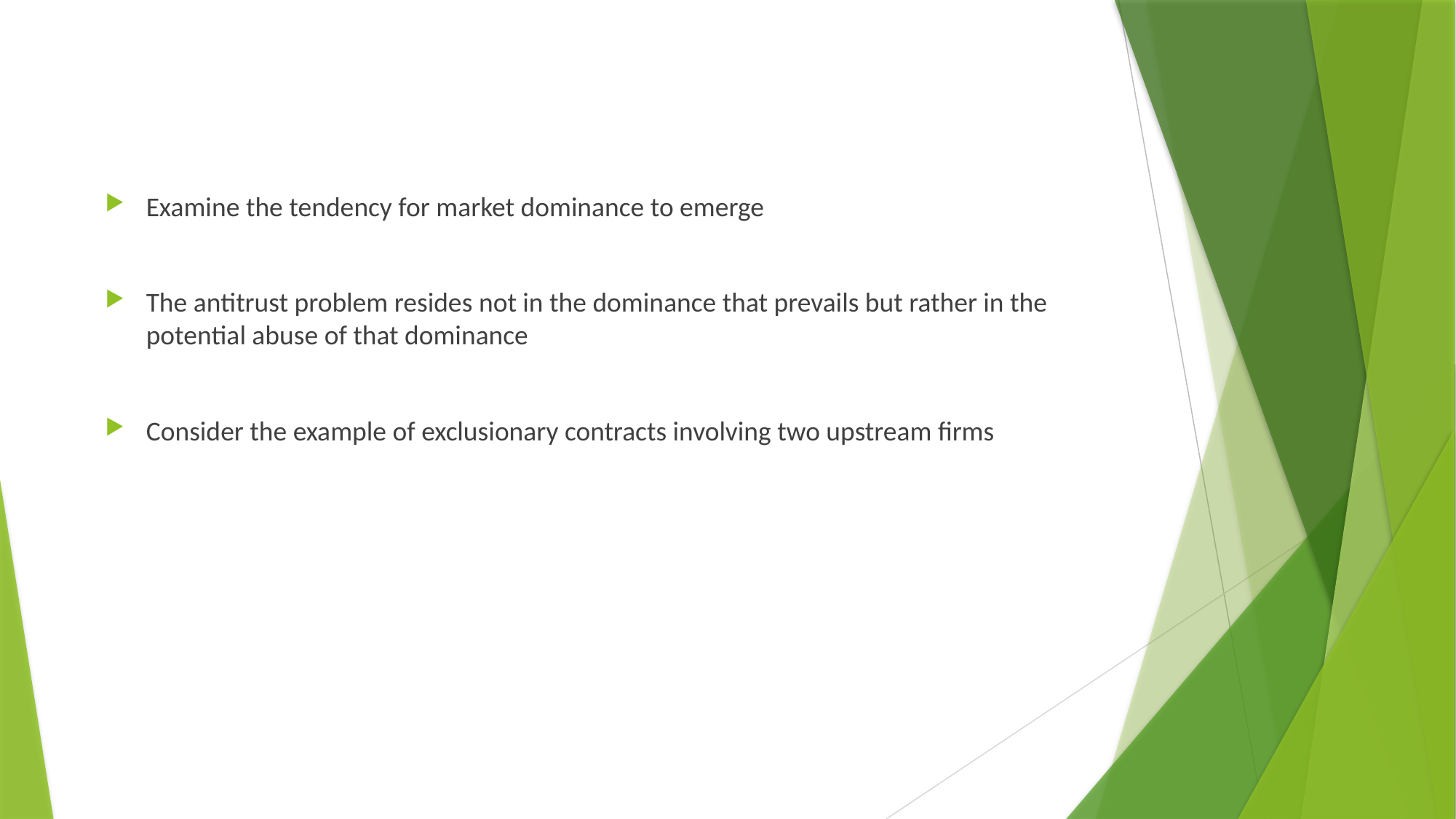

Examine the tendency for market dominance to emerge

The antitrust problem resides not in the dominance that prevails but rather in the potential abuse of that dominance

Consider the example of exclusionary contracts involving two upstream firms